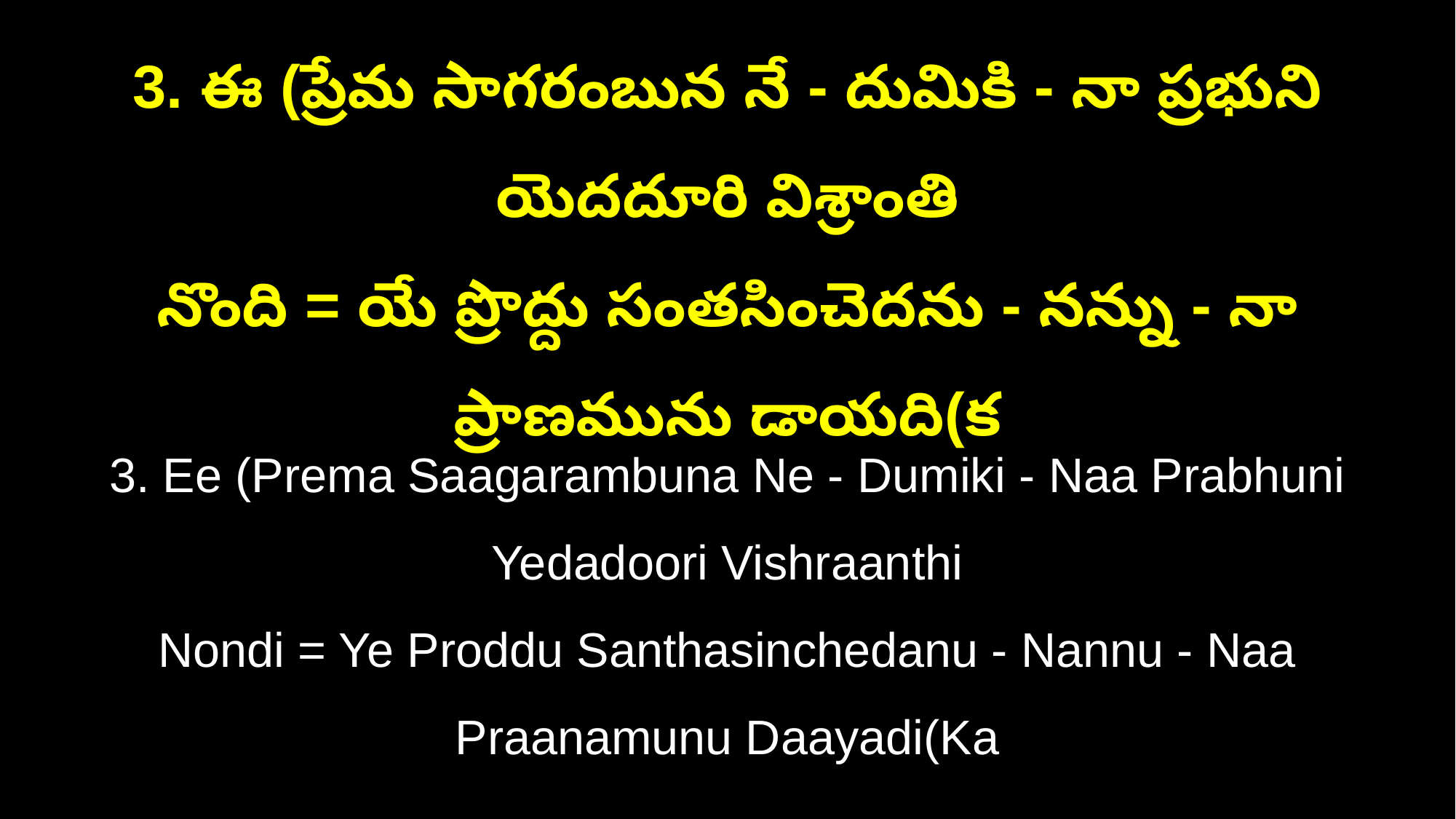

3. ఈ (ప్రేమ సాగరంబున నే - దుమికి - నా ప్రభుని యెదదూరి విశ్రాంతి
నొంది = యే ప్రొద్దు సంతసించెదను - నన్ను - నా ప్రాణమును డాయది(క
3. Ee (Prema Saagarambuna Ne - Dumiki - Naa Prabhuni Yedadoori Vishraanthi
Nondi = Ye Proddu Santhasinchedanu - Nannu - Naa Praanamunu Daayadi(Ka